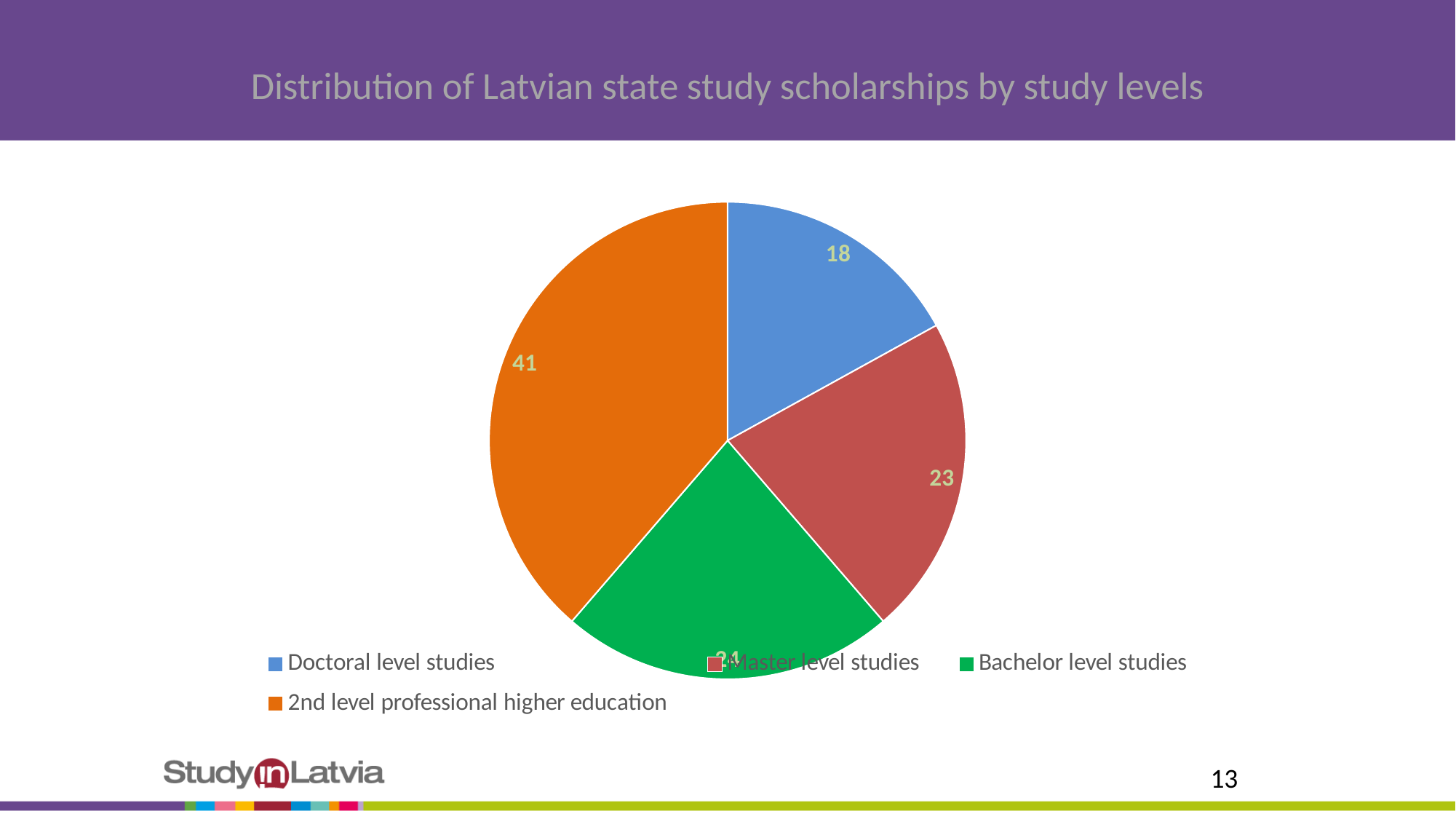

# Distribution of Latvian state study scholarships by study levels

### Chart

| Category | Column1 |
|---|---|
| Doctoral level studies | 18.0 |
| Master level studies | 23.0 |
| Bachelor level studies | 24.0 |
| 2nd level professional higher education | 41.0 |
13